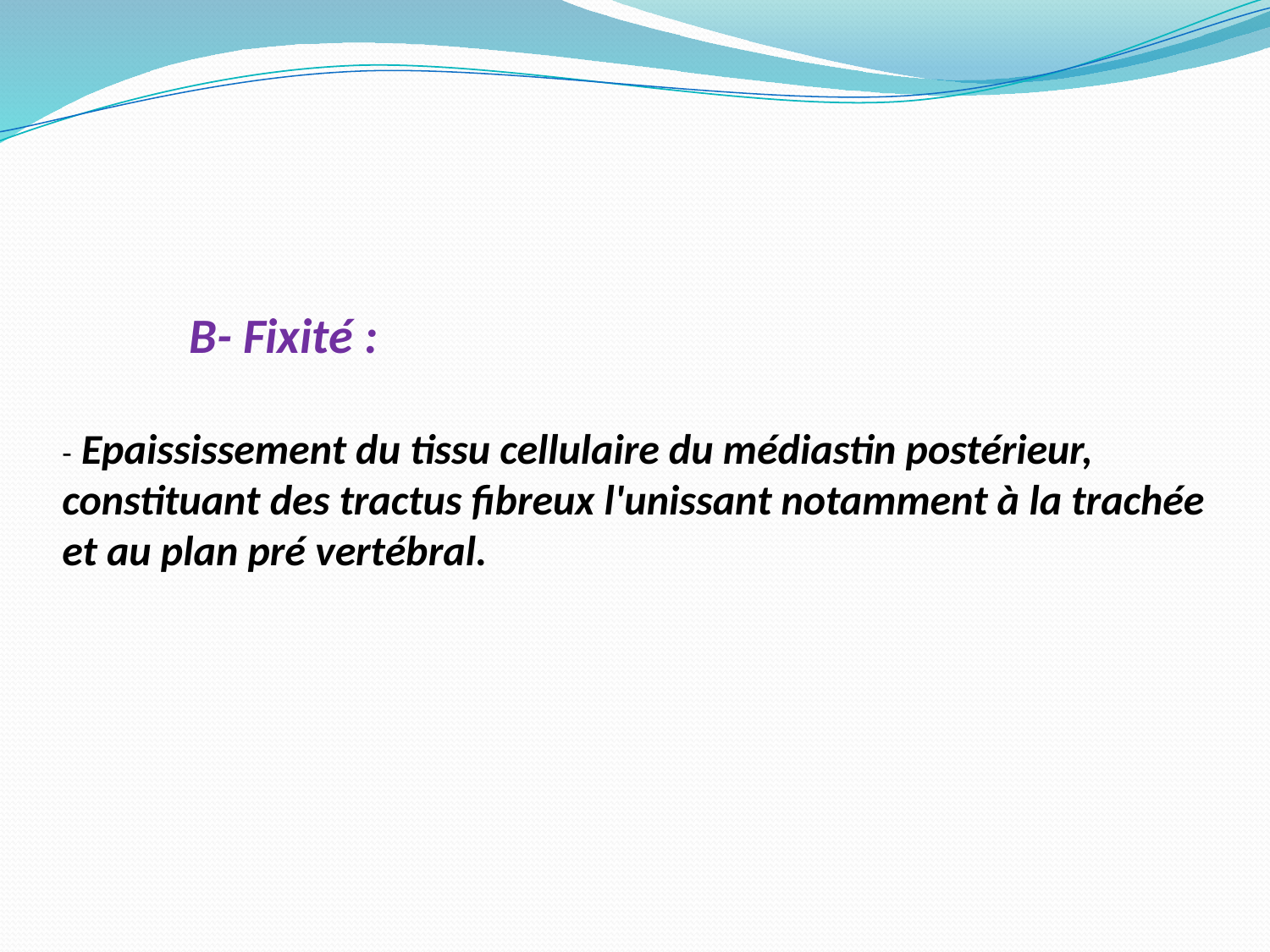

B- Fixité :

- Epaississement du tissu cellulaire du médiastin postérieur, constituant des tractus fibreux l'unissant notamment à la trachée et au plan pré vertébral.